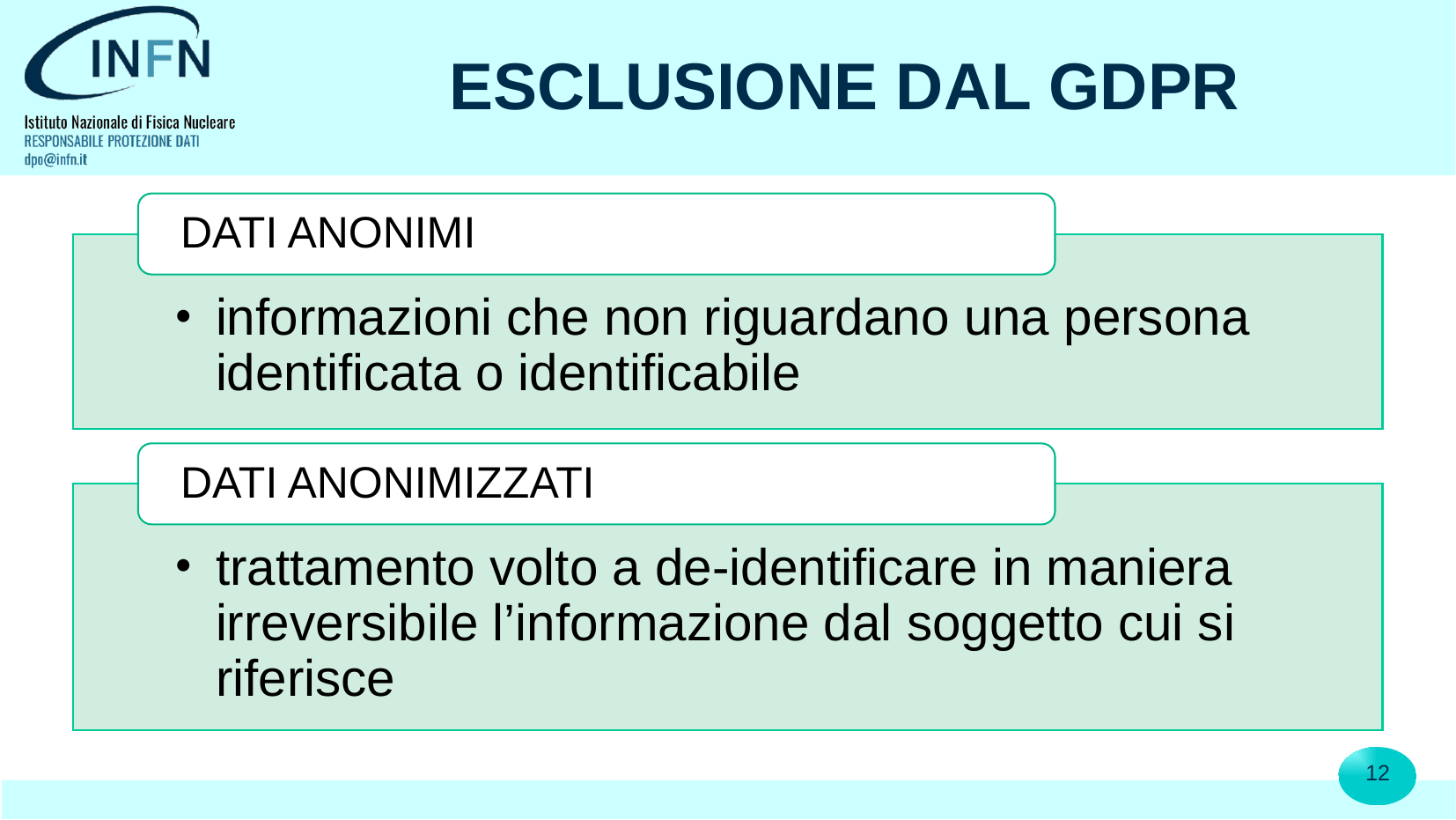

# ESCLUSIONE DAL GDPR
informazioni che non riguardano una persona identificata o identificabile
DATI ANONIMI
trattamento volto a de-identificare in maniera irreversibile l’informazione dal soggetto cui si riferisce
DATI ANONIMIZZATI
12